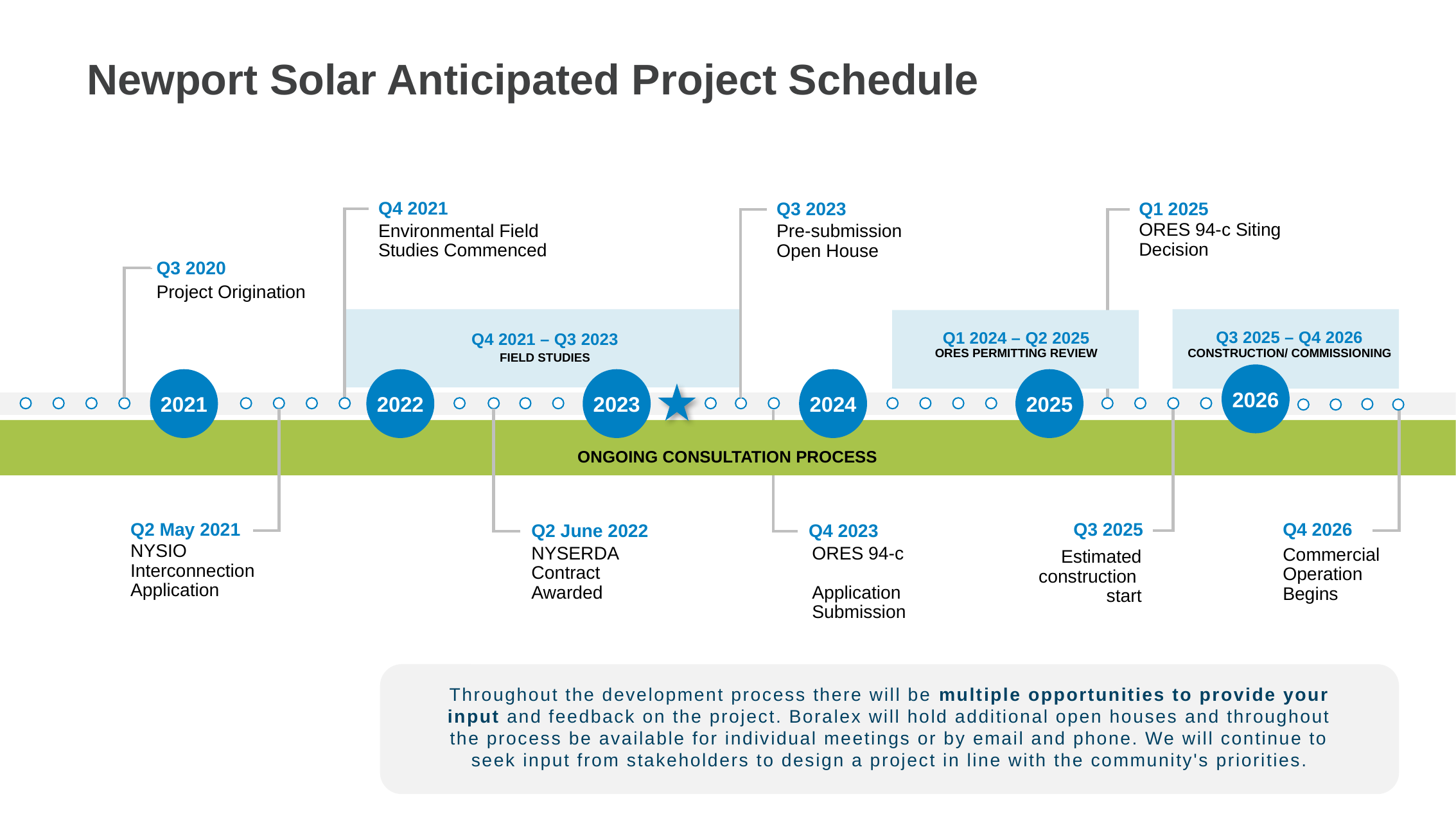

# Newport Solar Anticipated Project Schedule
Q4 2021
Environmental Field Studies Commenced
Q3 2023
Pre-submission Open House
Q1 2025
ORES 94-c Siting Decision

Q3 2020
Project Origination

Q3 2025 – Q4 2026
CONSTRUCTION/ COMMISSIONING
Q1 2024 – Q2 2025
ORES PERMITTING REVIEW
Q4 2021 – Q3 2023
FIELD STUDIES
2026
2021
2022
2023
2024
2025

ONGOING CONSULTATION PROCESS
Q4 2026
Commercial Operation Begins
Q2 June 2022
NYSERDA Contract
Awarded
Q4 2023
ORES 94-c
Application Submission
Q3 2025
Estimated construction
start
Q2 May 2021
NYSIO Interconnection Application

Throughout the development process there will be multiple opportunities to provide your input and feedback on the project. Boralex will hold additional open houses and throughout the process be available for individual meetings or by email and phone. We will continue to seek input from stakeholders to design a project in line with the community's priorities.